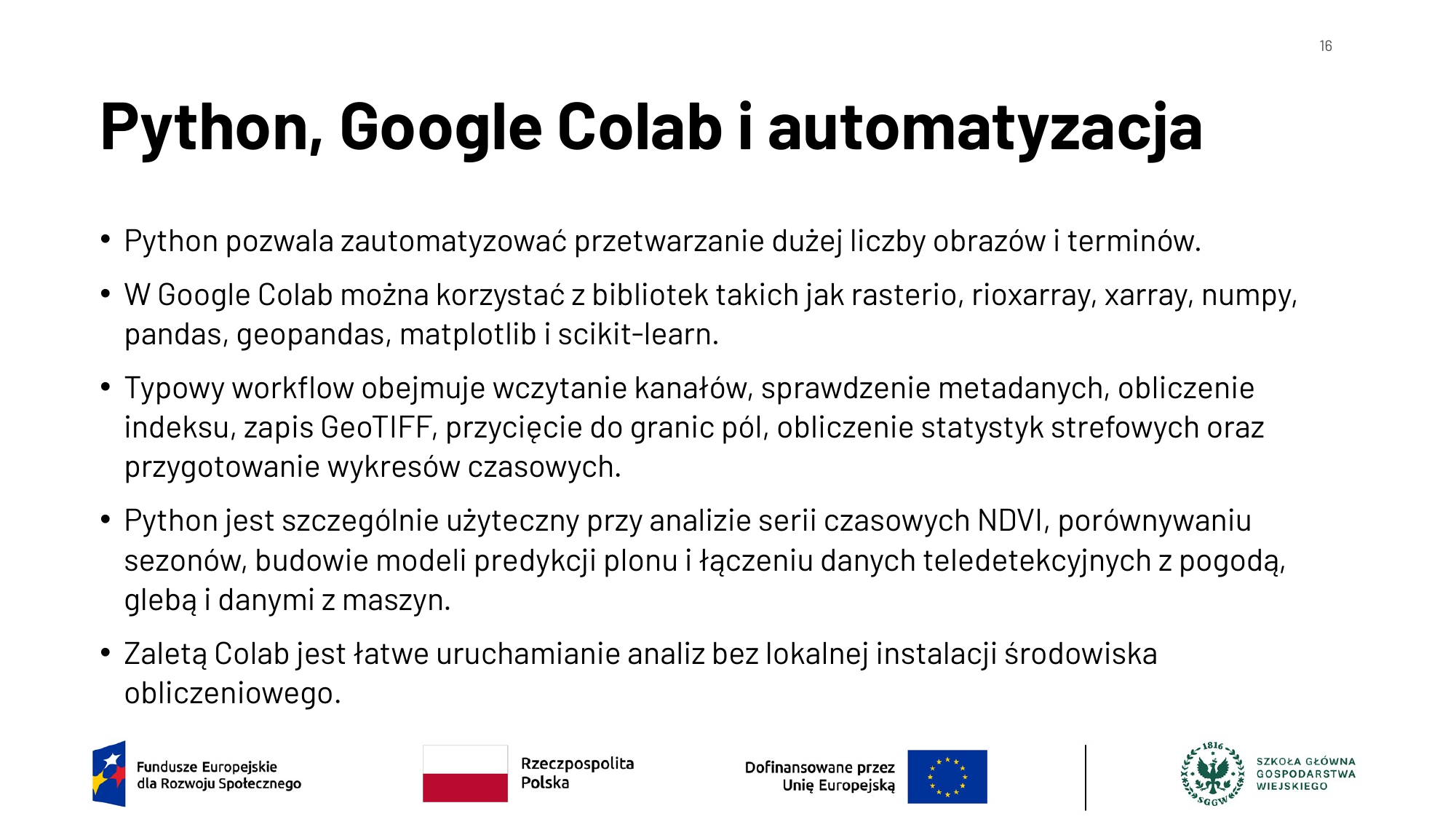

16
# Python, Google Colab i automatyzacja
Python pozwala zautomatyzować przetwarzanie dużej liczby obrazów i terminów.
W Google Colab można korzystać z bibliotek takich jak rasterio, rioxarray, xarray, numpy, pandas, geopandas, matplotlib i scikit-learn.
Typowy workflow obejmuje wczytanie kanałów, sprawdzenie metadanych, obliczenie indeksu, zapis GeoTIFF, przycięcie do granic pól, obliczenie statystyk strefowych oraz przygotowanie wykresów czasowych.
Python jest szczególnie użyteczny przy analizie serii czasowych NDVI, porównywaniu sezonów, budowie modeli predykcji plonu i łączeniu danych teledetekcyjnych z pogodą, glebą i danymi z maszyn.
Zaletą Colab jest łatwe uruchamianie analiz bez lokalnej instalacji środowiska obliczeniowego.